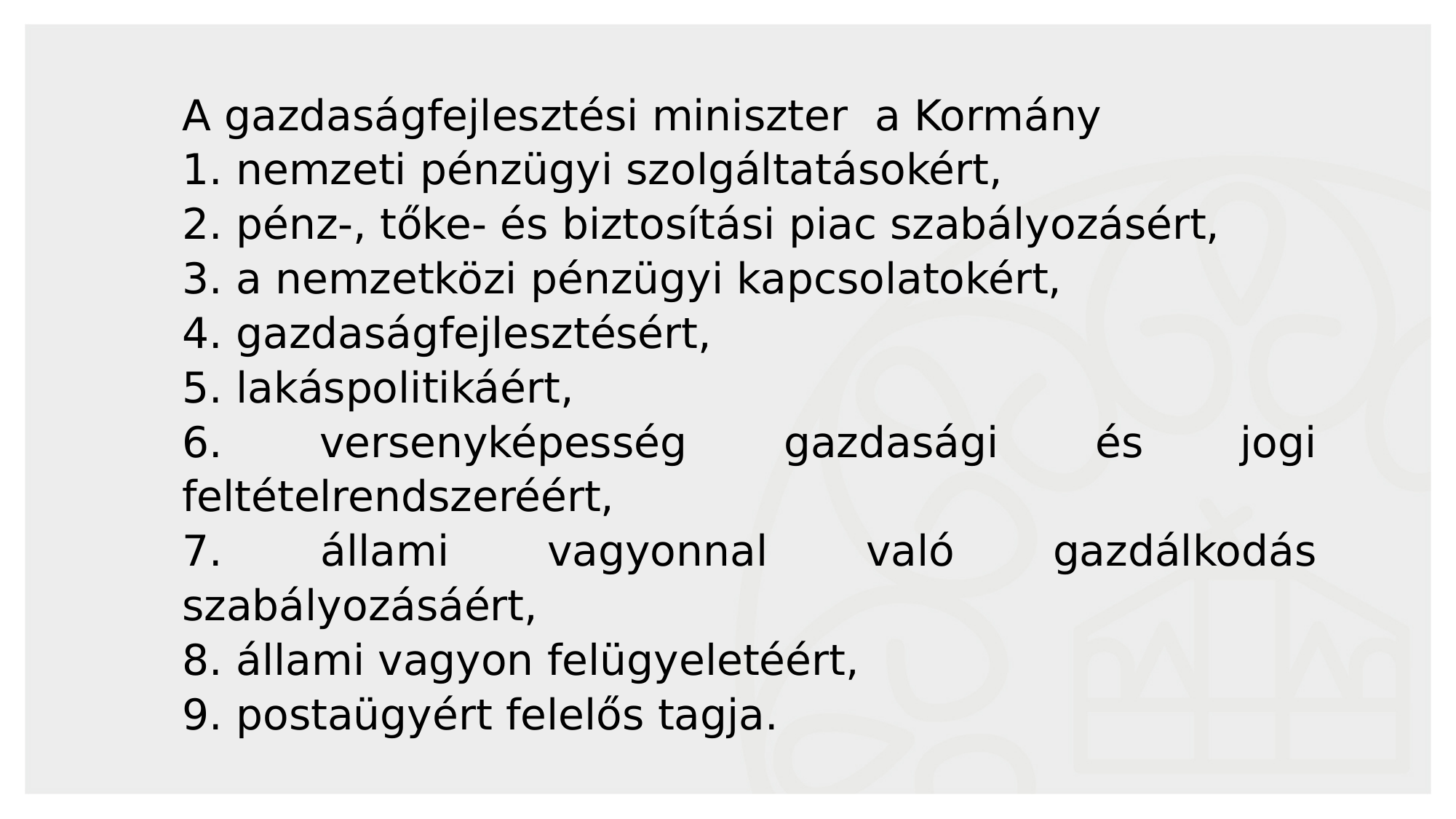

A gazdaságfejlesztési miniszter  a Kormány
1. nemzeti pénzügyi szolgáltatásokért,
2. pénz-, tőke- és biztosítási piac szabályozásért,
3. a nemzetközi pénzügyi kapcsolatokért,
4. gazdaságfejlesztésért,
5. lakáspolitikáért,
6. versenyképesség gazdasági és jogi feltételrendszeréért,
7. állami vagyonnal való gazdálkodás szabályozásáért,
8. állami vagyon felügyeletéért,
9. postaügyért felelős tagja.